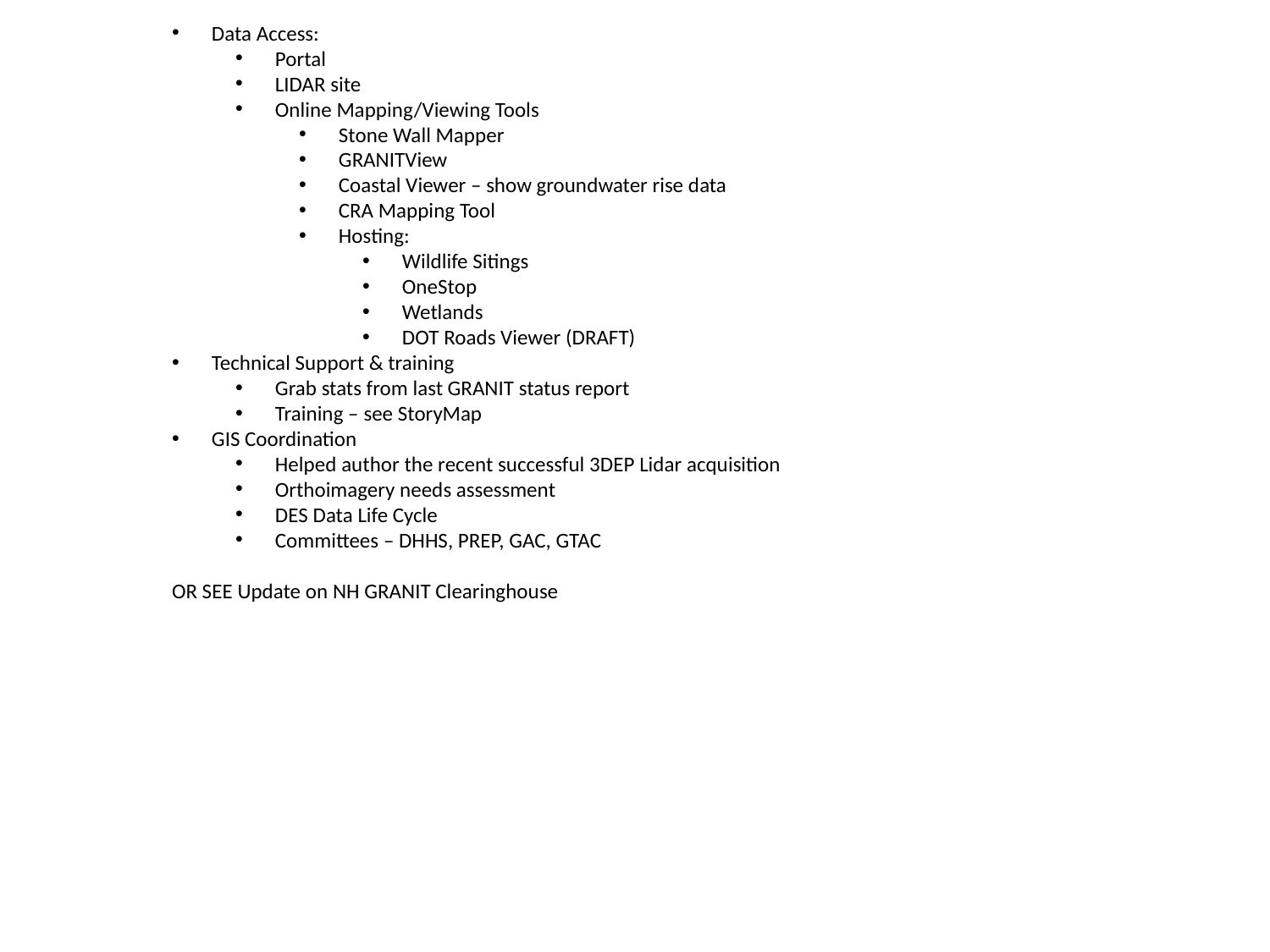

Data Access:
Portal
LIDAR site
Online Mapping/Viewing Tools
Stone Wall Mapper
GRANITView
Coastal Viewer – show groundwater rise data
CRA Mapping Tool
Hosting:
Wildlife Sitings
OneStop
Wetlands
DOT Roads Viewer (DRAFT)
Technical Support & training
Grab stats from last GRANIT status report
Training – see StoryMap
GIS Coordination
Helped author the recent successful 3DEP Lidar acquisition
Orthoimagery needs assessment
DES Data Life Cycle
Committees – DHHS, PREP, GAC, GTAC

OR SEE Update on NH GRANIT Clearinghouse